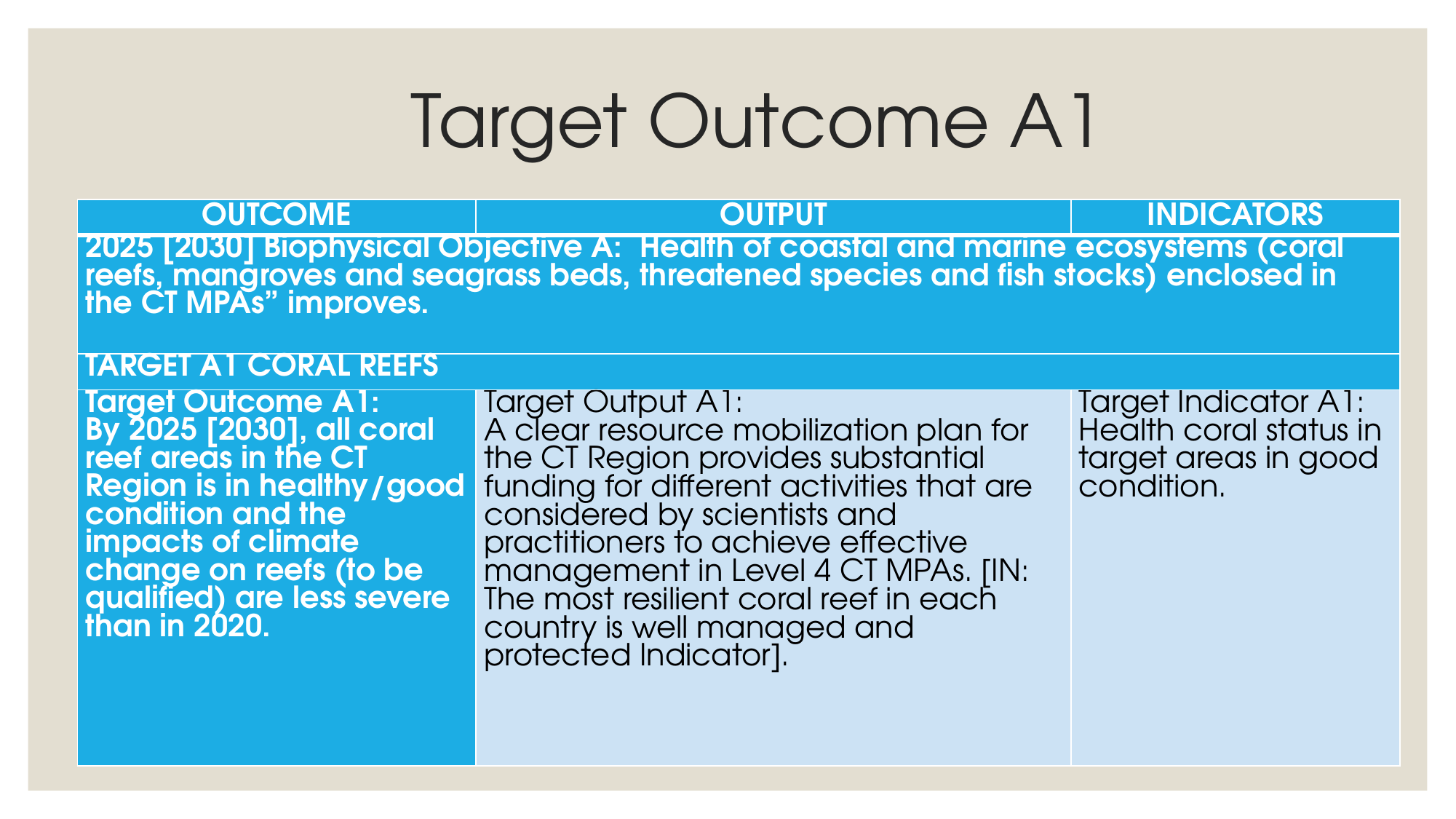

# Target Outcome A1
| OUTCOME | OUTPUT | INDICATORS |
| --- | --- | --- |
| 2025 [2030] Biophysical Objective A: Health of coastal and marine ecosystems (coral reefs, mangroves and seagrass beds, threatened species and fish stocks) enclosed in the CT MPAs” improves. |  |  |
| TARGET A1 CORAL REEFS |  |  |
| Target Outcome A1: By 2025 [2030], all coral reef areas in the CT Region is in healthy/good condition and the impacts of climate change on reefs (to be qualified) are less severe than in 2020. | Target Output A1: A clear resource mobilization plan for the CT Region provides substantial funding for different activities that are considered by scientists and practitioners to achieve effective management in Level 4 CT MPAs. [IN: The most resilient coral reef in each country is well managed and protected Indicator]. | Target Indicator A1: Health coral status in target areas in good condition. |